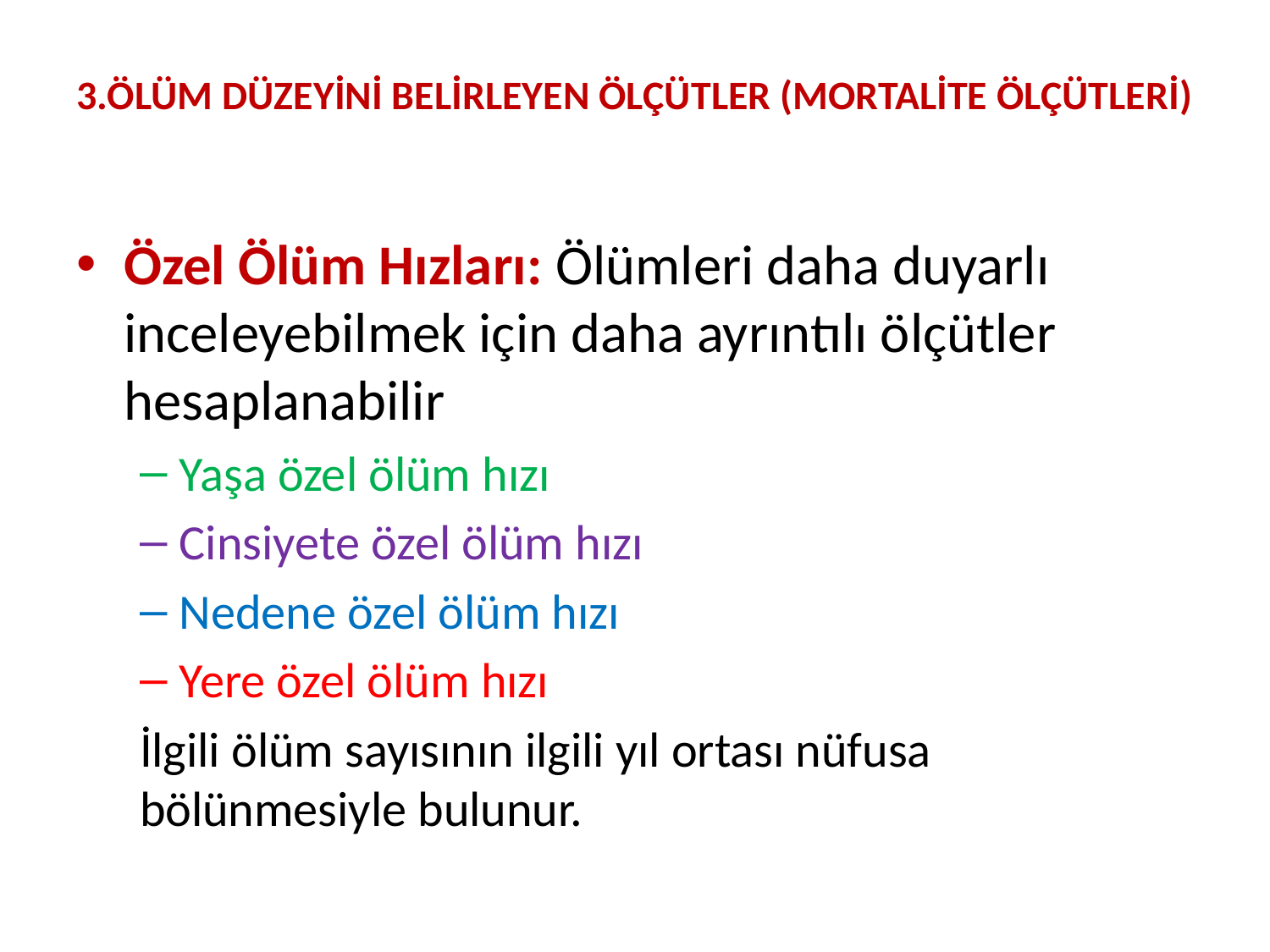

# 3.ÖLÜM DÜZEYİNİ BELİRLEYEN ÖLÇÜTLER (MORTALİTE ÖLÇÜTLERİ)
Özel Ölüm Hızları: Ölümleri daha duyarlı inceleyebilmek için daha ayrıntılı ölçütler hesaplanabilir
Yaşa özel ölüm hızı
Cinsiyete özel ölüm hızı
Nedene özel ölüm hızı
Yere özel ölüm hızı
İlgili ölüm sayısının ilgili yıl ortası nüfusa bölünmesiyle bulunur.